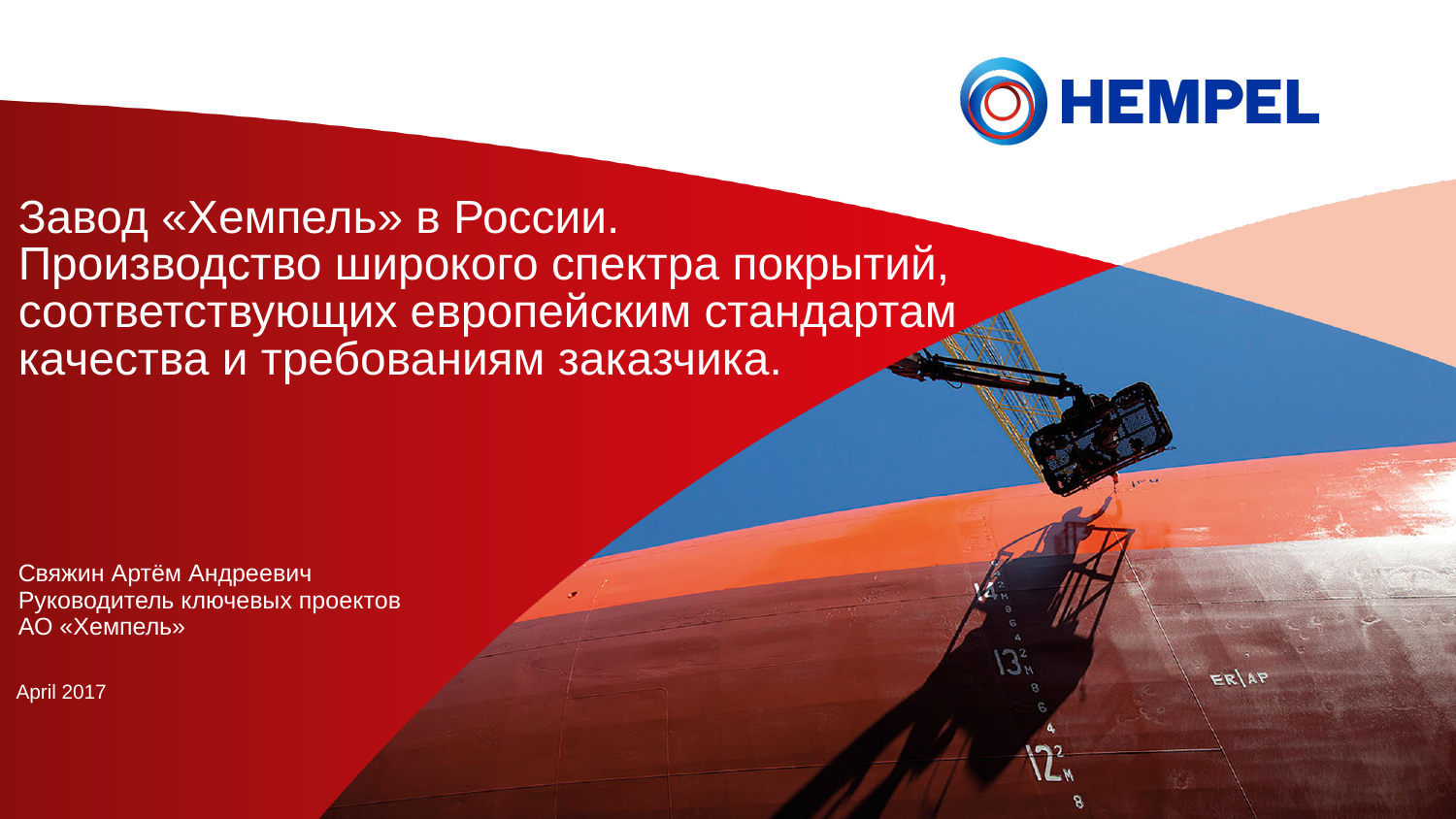

# Завод «Хемпель» в России.
Производство широкого спектра покрытий,
соответствующих европейским стандартам
качества и требованиям заказчика.
Свяжин Артём Андреевич
Руководитель ключевых проектов
АО «Хемпель»
April 2017